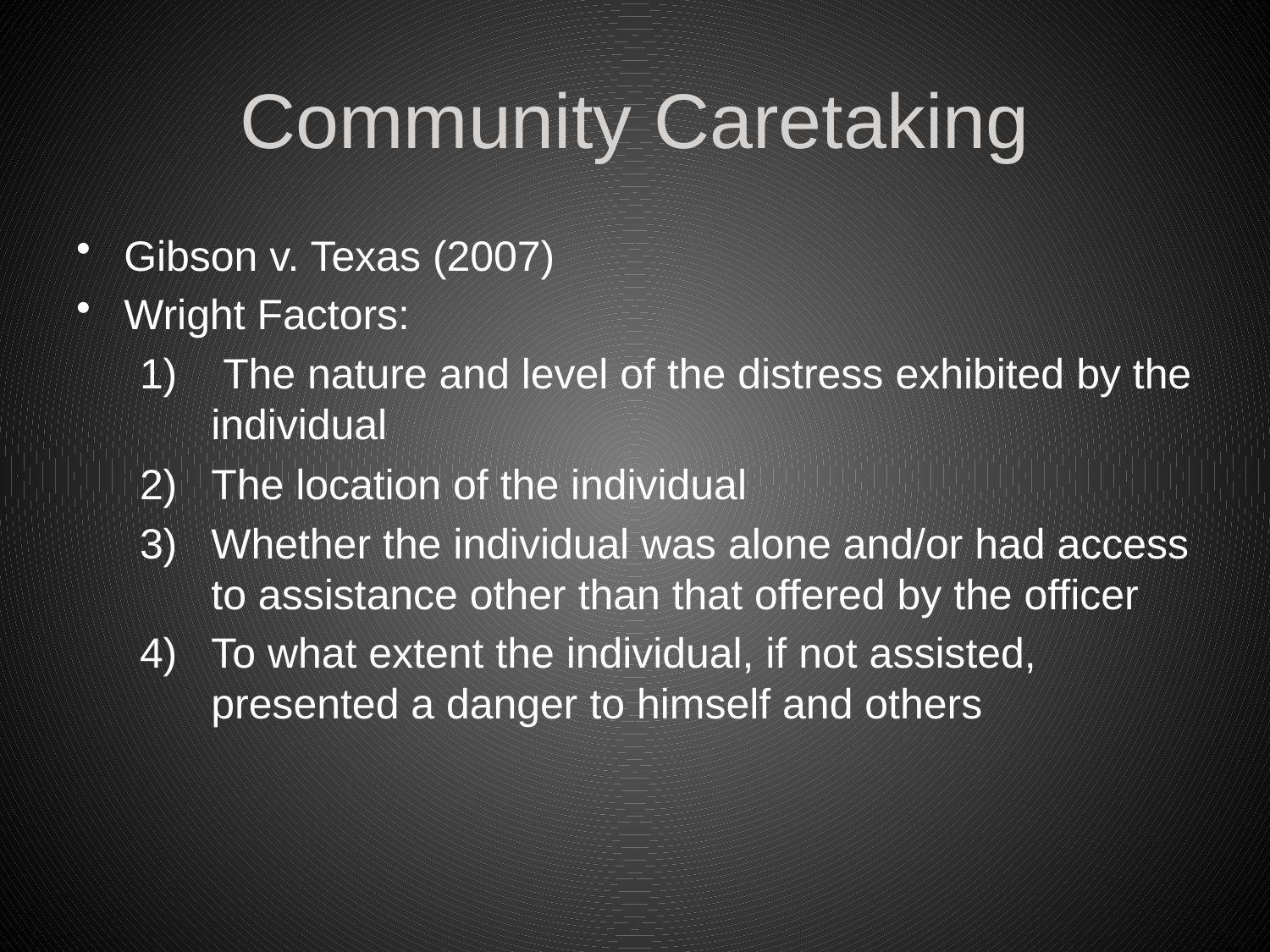

# Community Caretaking
Gibson v. Texas (2007)
Wright Factors:
 The nature and level of the distress exhibited by the individual
The location of the individual
Whether the individual was alone and/or had access to assistance other than that offered by the officer
To what extent the individual, if not assisted, presented a danger to himself and others